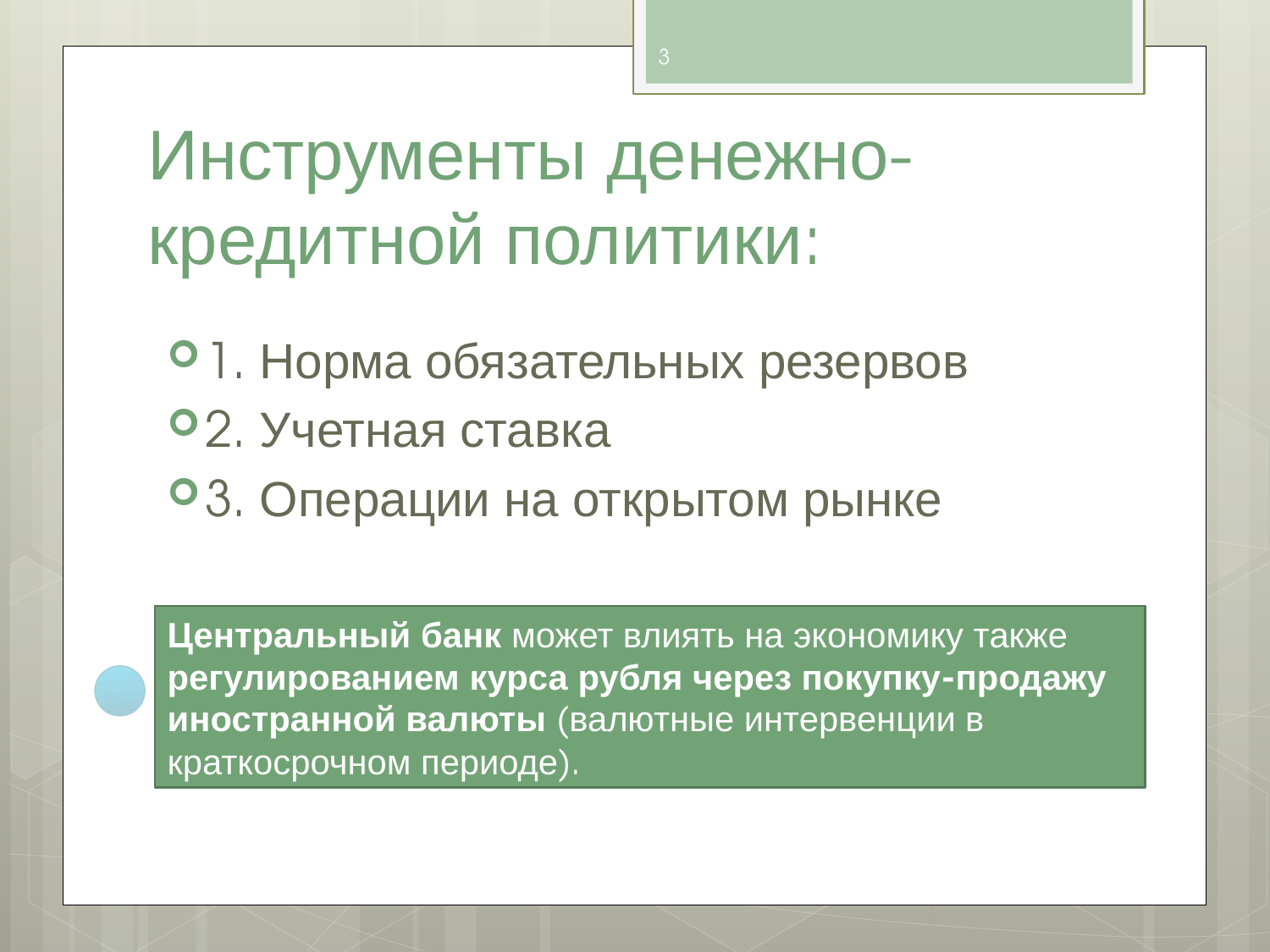

3
# Инструменты денежно-кредитной политики:
1. Норма обязательных резервов
2. Учетная ставка
3. Операции на открытом рынке

Центральный банк может влиять на экономику также регулированием курса рубля через покупку-продажу иностранной валюты (валютные интервенции в краткосрочном периоде).